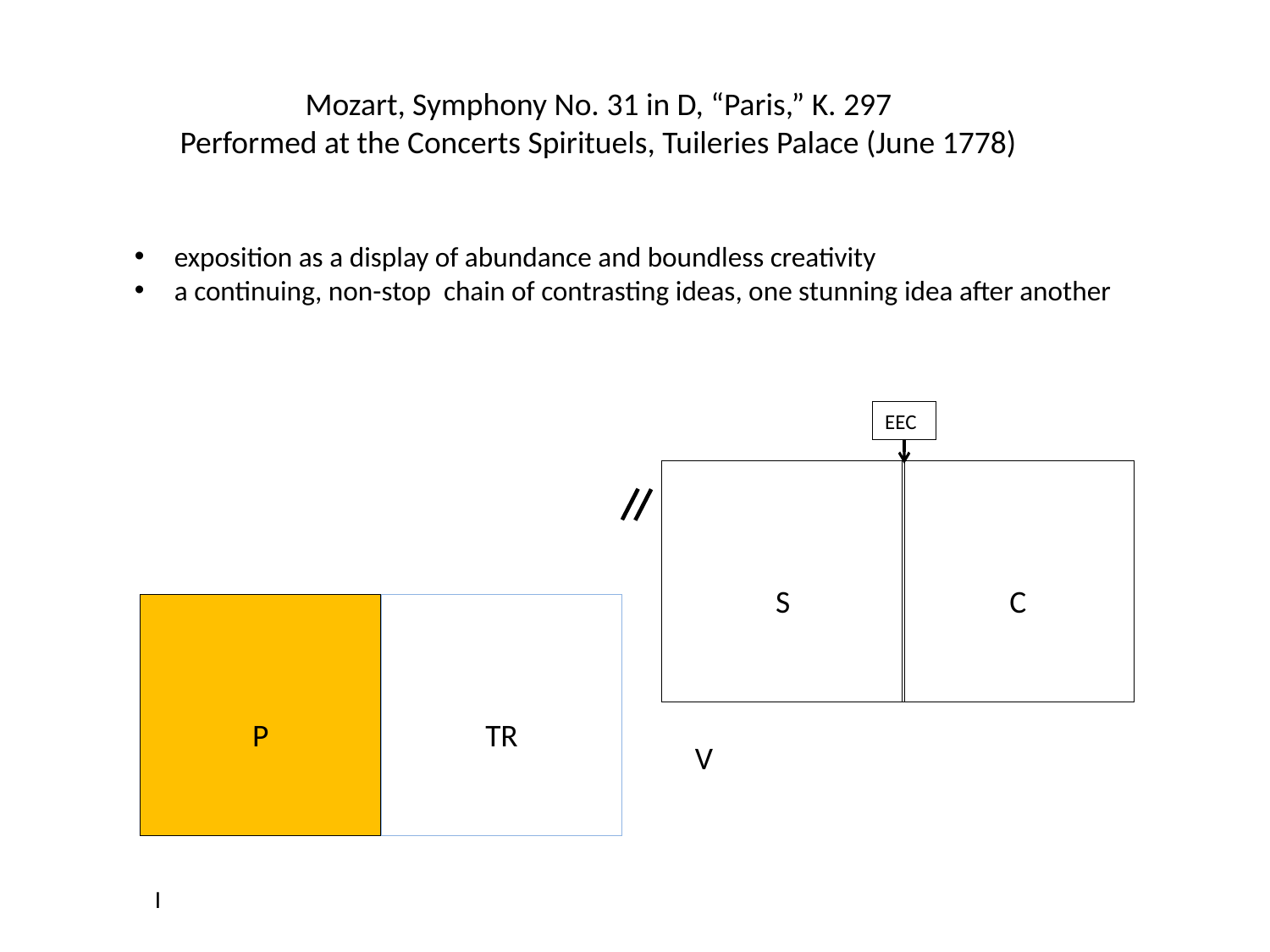

Mozart, Symphony No. 31 in D, “Paris,” K. 297
Performed at the Concerts Spirituels, Tuileries Palace (June 1778)
exposition as a display of abundance and boundless creativity
a continuing, non-stop  chain of contrasting ideas, one stunning idea after another
EEC

S

C

P

TR

V
I